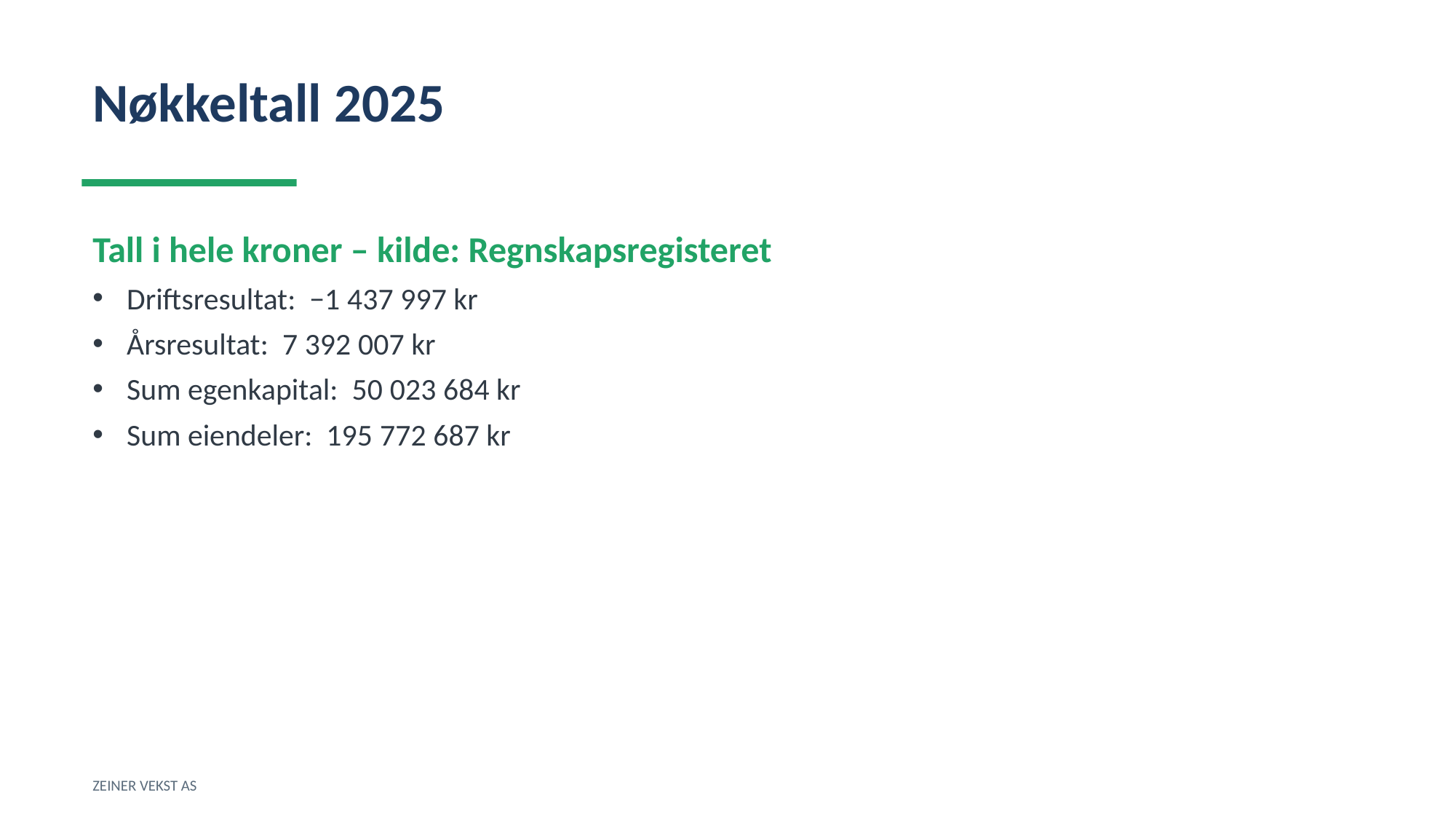

Nøkkeltall 2025

Tall i hele kroner – kilde: Regnskapsregisteret
Driftsresultat:  −1 437 997 kr
Årsresultat:  7 392 007 kr
Sum egenkapital:  50 023 684 kr
Sum eiendeler:  195 772 687 kr
ZEINER VEKST AS